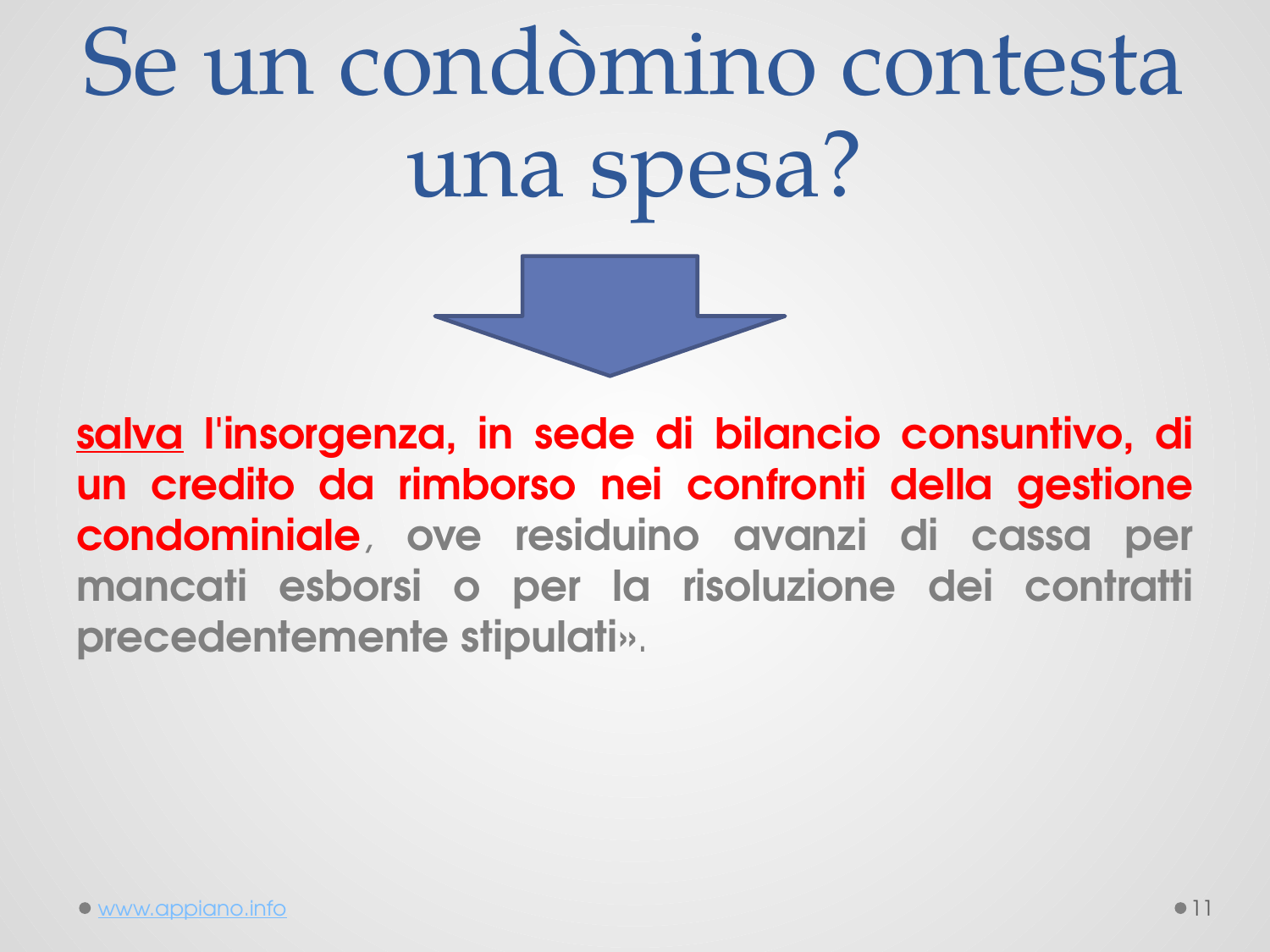

# Se un condòmino contesta una spesa?

salva l'insorgenza, in sede di bilancio consuntivo, di un credito da rimborso nei confronti della gestione condominiale, ove residuino avanzi di cassa per mancati esborsi o per la risoluzione dei contratti precedentemente stipulati».

www.appiano.info
11